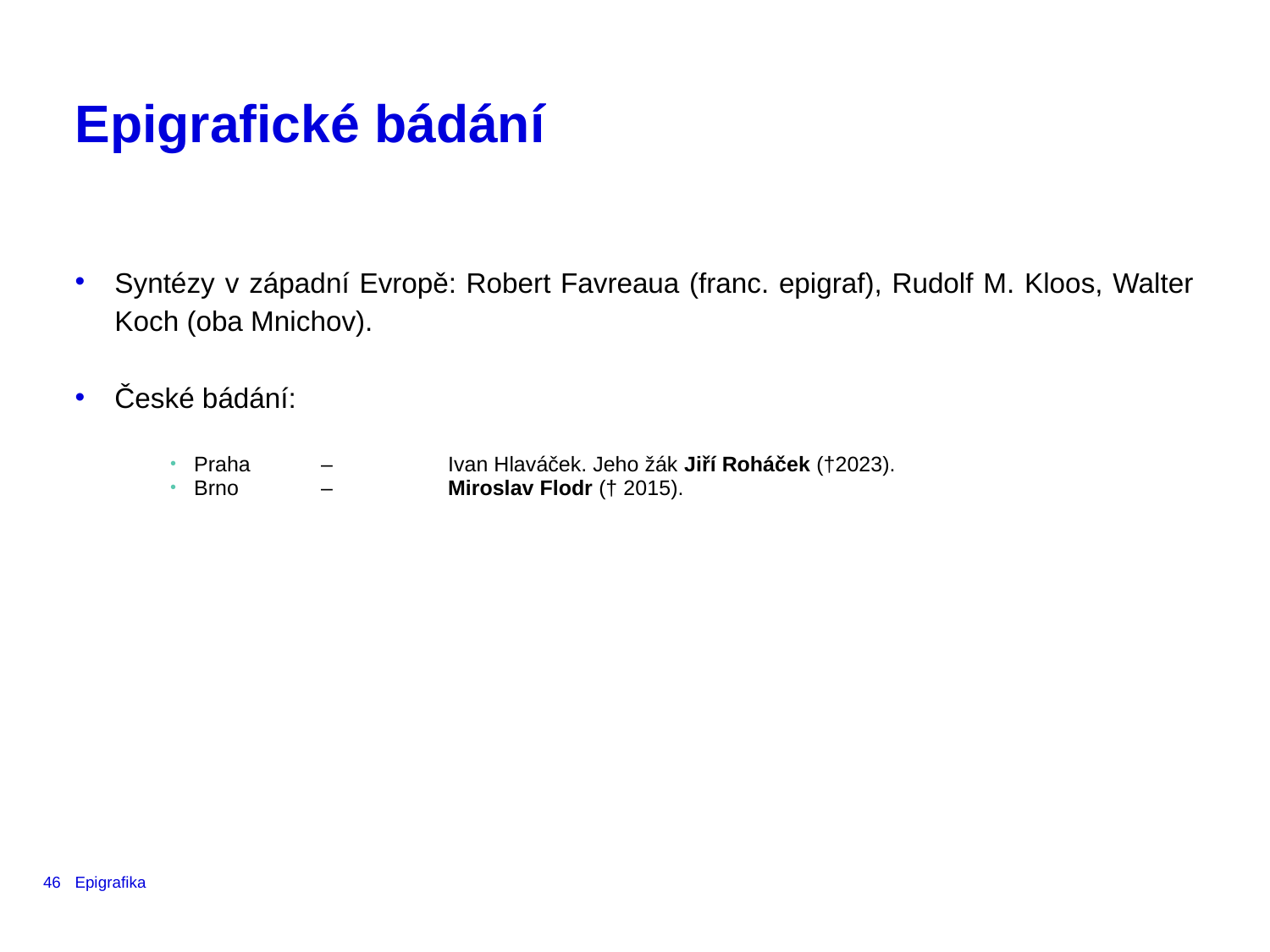

# Epigrafické bádání
Syntézy v západní Evropě: Robert Favreaua (franc. epigraf), Rudolf M. Kloos, Walter Koch (oba Mnichov).

České bádání:

Praha 	– 	Ivan Hlaváček. Jeho žák Jiří Roháček (†2023).
Brno 	– 	Miroslav Flodr († 2015).
46
Epigrafika